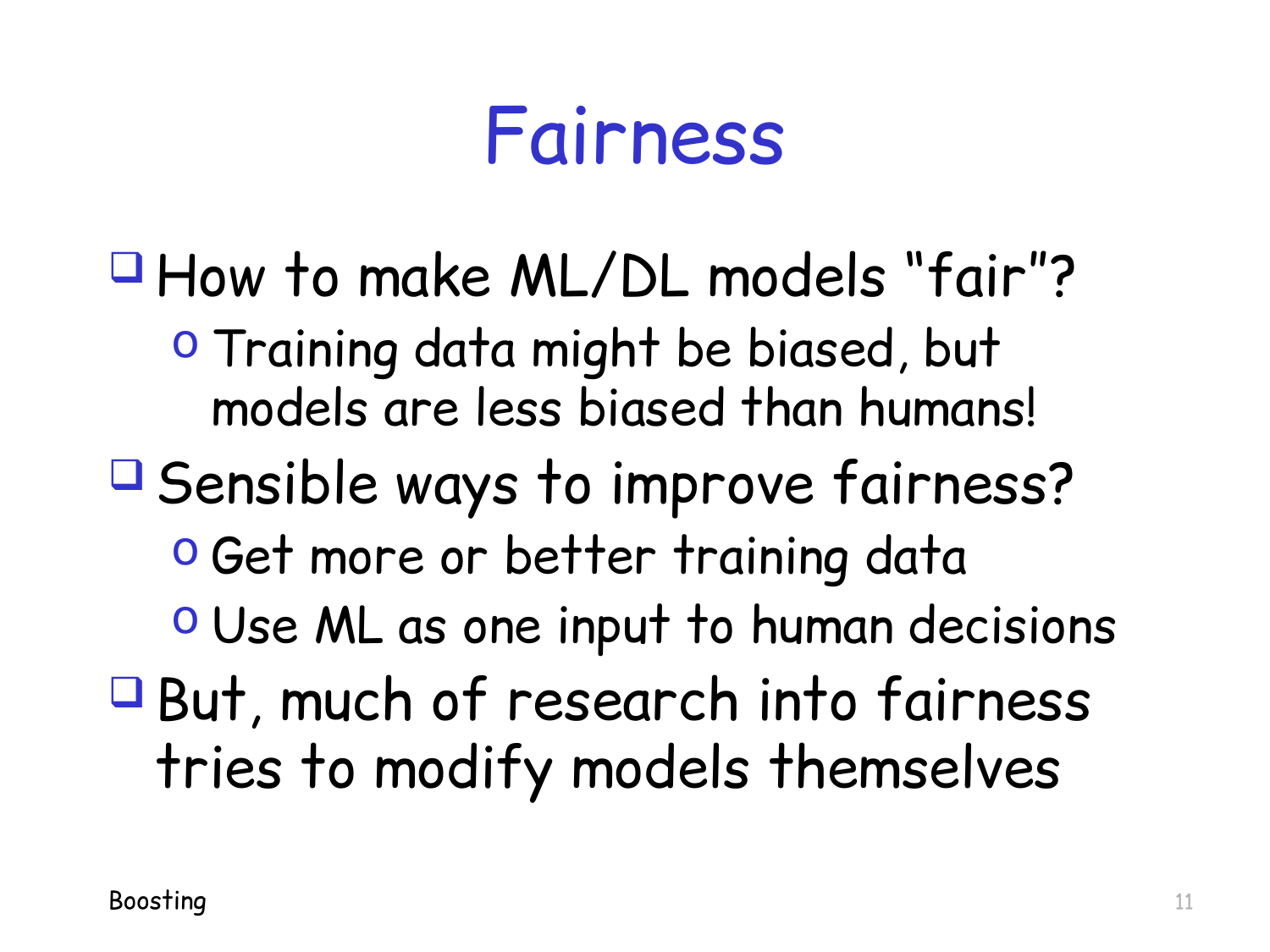

# Fairness
How to make ML/DL models “fair”?
Training data might be biased, but models are less biased than humans!
Sensible ways to improve fairness?
Get more or better training data
Use ML as one input to human decisions
But, much of research into fairness tries to modify models themselves
Boosting
11